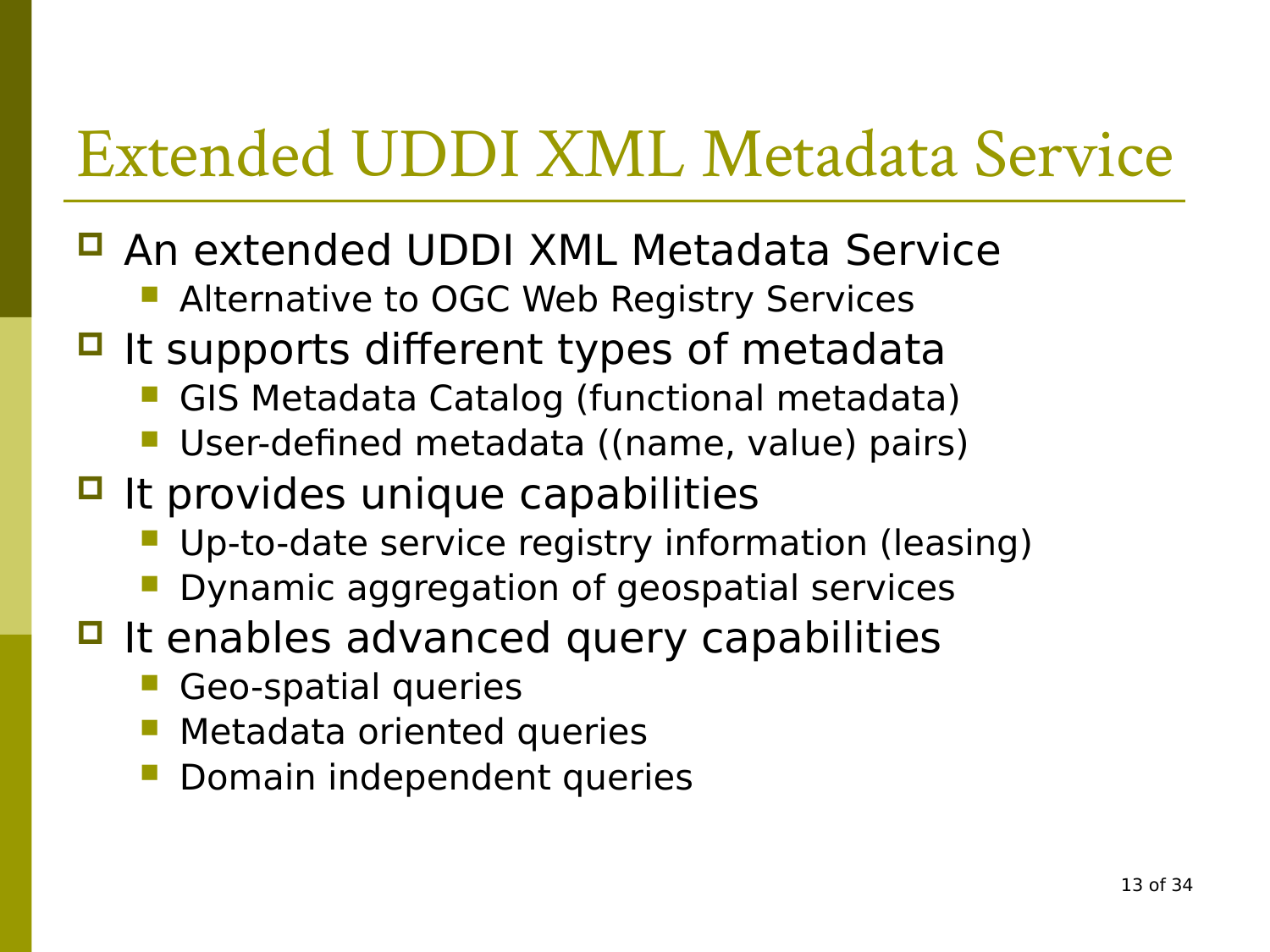

# Extended UDDI XML Metadata Service
An extended UDDI XML Metadata Service
Alternative to OGC Web Registry Services
It supports different types of metadata
GIS Metadata Catalog (functional metadata)
User-defined metadata ((name, value) pairs)
It provides unique capabilities
Up-to-date service registry information (leasing)
Dynamic aggregation of geospatial services
It enables advanced query capabilities
Geo-spatial queries
Metadata oriented queries
Domain independent queries
13 of 34